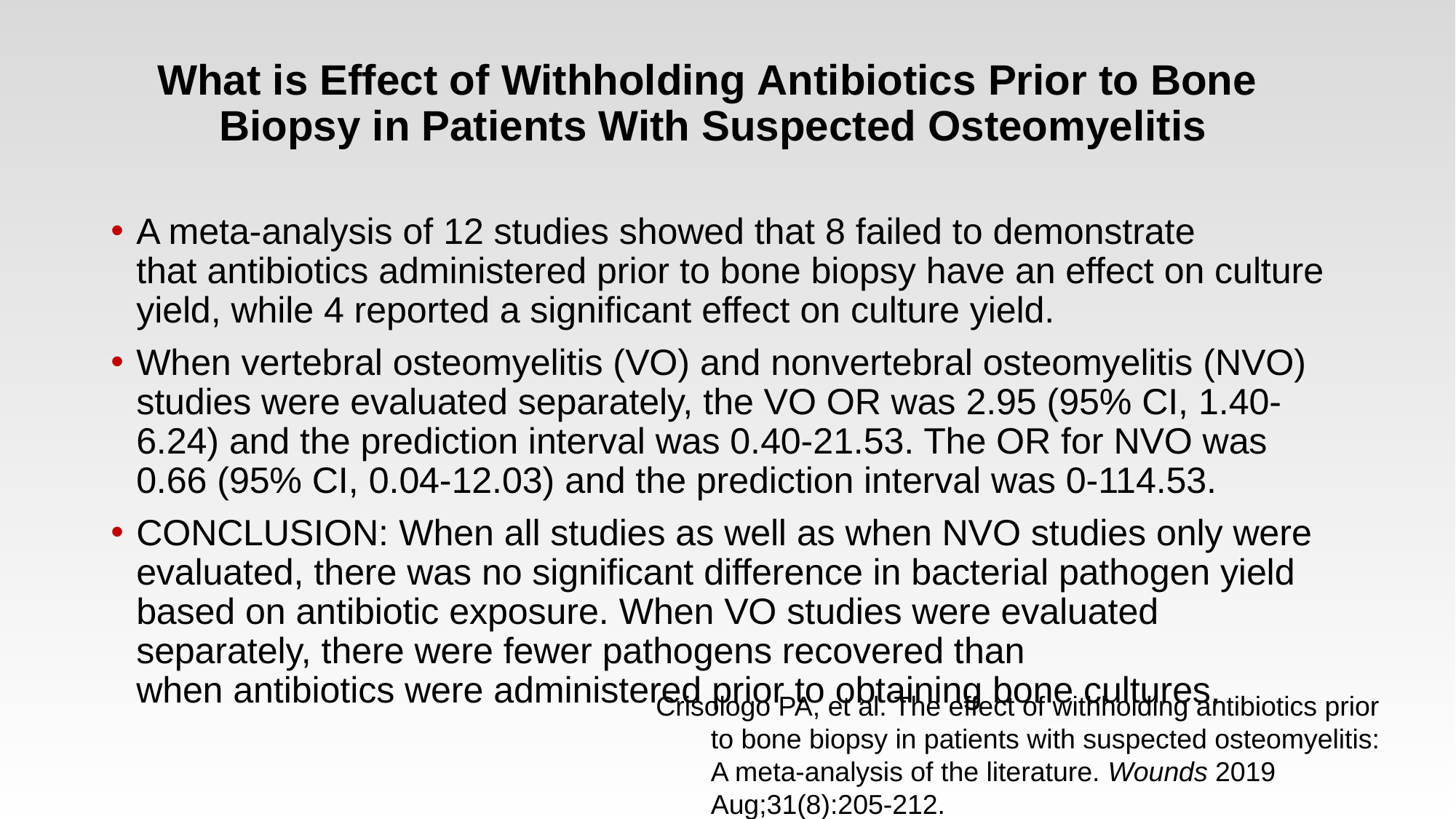

# What is Effect of Withholding Antibiotics Prior to Bone  Biopsy in Patients With Suspected Osteomyelitis
A meta-analysis of 12 studies showed that 8 failed to demonstrate that antibiotics administered prior to bone biopsy have an effect on culture yield, while 4 reported a significant effect on culture yield.
When vertebral osteomyelitis (VO) and nonvertebral osteomyelitis (NVO) studies were evaluated separately, the VO OR was 2.95 (95% CI, 1.40-6.24) and the prediction interval was 0.40-21.53. The OR for NVO was 0.66 (95% CI, 0.04-12.03) and the prediction interval was 0-114.53.
Conclusion: When all studies as well as when NVO studies only were evaluated, there was no significant difference in bacterial pathogen yield based on antibiotic exposure. When VO studies were evaluated separately, there were fewer pathogens recovered than when antibiotics were administered prior to obtaining bone cultures.

Crisologo PA, et al. The effect of withholding antibiotics prior to bone biopsy in patients with suspected osteomyelitis: A meta-analysis of the literature. Wounds 2019 Aug;31(8):205-212.